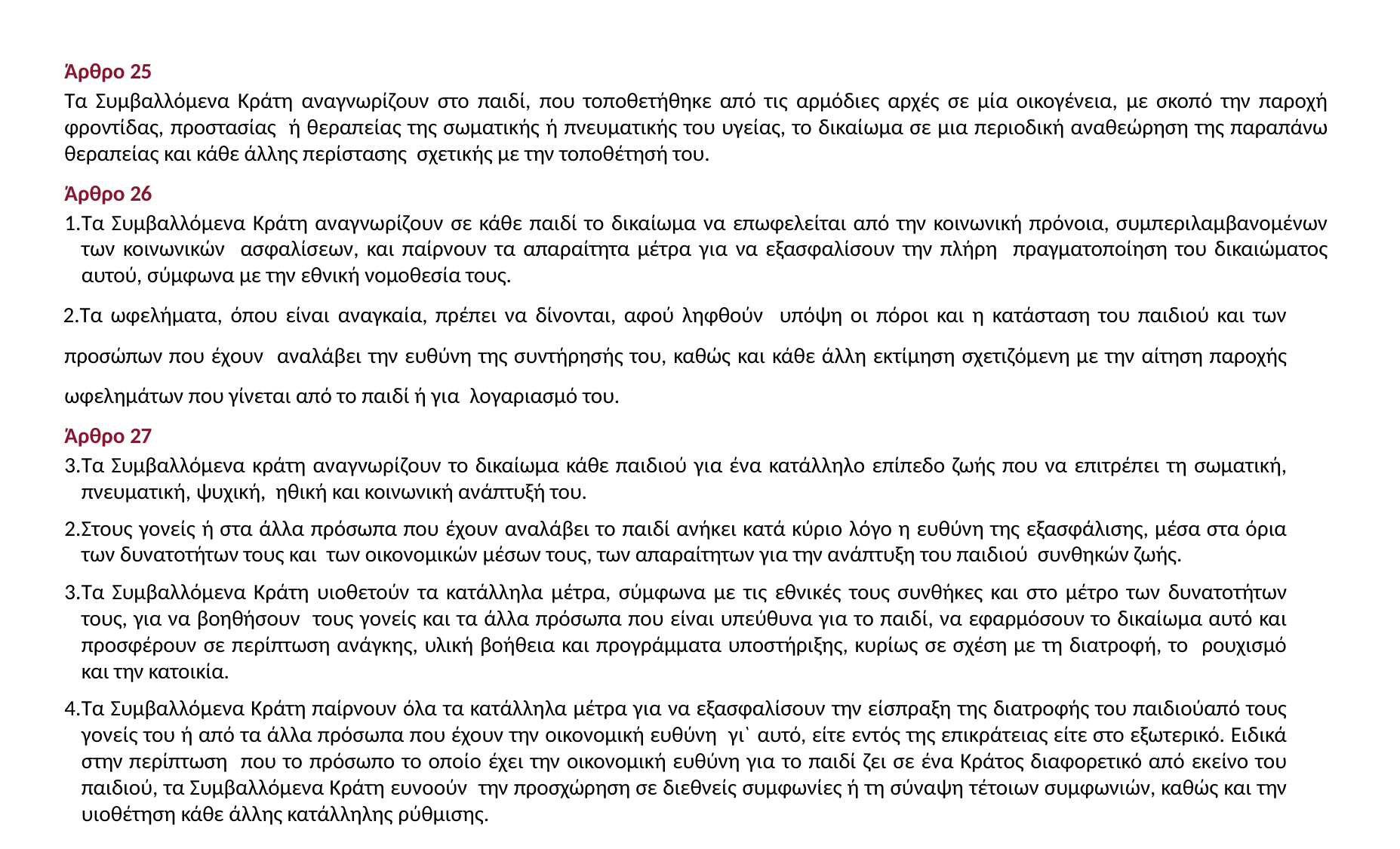

Άρθρο 25
Τα Συμβαλλόμενα Κράτη αναγνωρίζουν στο παιδί, που τοποθετήθηκε από τις αρμόδιες αρχές σε μία οικογένεια, με σκοπό την παροχή φροντίδας, προστασίας  ή θεραπείας της σωματικής ή πνευματικής του υγείας, το δικαίωμα σε μια περιοδική αναθεώρηση της παραπάνω θεραπείας και κάθε άλλης περίστασης  σχετικής με την τοποθέτησή του.
Άρθρο 26
Τα Συμβαλλόμενα Κράτη αναγνωρίζουν σε κάθε παιδί το δικαίωμα να επωφελείται από την κοινωνική πρόνοια, συμπεριλαμβανομένων των κοινωνικών  ασφαλίσεων, και παίρνουν τα απαραίτητα μέτρα για να εξασφαλίσουν την πλήρη  πραγματοποίηση του δικαιώματος αυτού, σύμφωνα με την εθνική νομοθεσία τους.
Τα ωφελήματα, όπου είναι αναγκαία, πρέπει να δίνονται, αφού ληφθούν  υπόψη οι πόροι και η κατάσταση του παιδιού και των προσώπων που έχουν  αναλάβει την ευθύνη της συντήρησής του, καθώς και κάθε άλλη εκτίμηση σχετιζόμενη με την αίτηση παροχής ωφελημάτων που γίνεται από το παιδί ή για  λογαριασμό του.
Άρθρο 27
Τα Συμβαλλόμενα κράτη αναγνωρίζουν το δικαίωμα κάθε παιδιού για ένα κατάλληλο επίπεδο ζωής που να επιτρέπει τη σωματική, πνευματική, ψυχική,  ηθική και κοινωνική ανάπτυξή του.
Στους γονείς ή στα άλλα πρόσωπα που έχουν αναλάβει το παιδί ανήκει κατά κύριο λόγο η ευθύνη της εξασφάλισης, μέσα στα όρια των δυνατοτήτων τους και  των οικονομικών μέσων τους, των απαραίτητων για την ανάπτυξη του παιδιού  συνθηκών ζωής.
Τα Συμβαλλόμενα Κράτη υιοθετούν τα κατάλληλα μέτρα, σύμφωνα με τις εθνικές τους συνθήκες και στο μέτρο των δυνατοτήτων τους, για να βοηθήσουν  τους γονείς και τα άλλα πρόσωπα που είναι υπεύθυνα για το παιδί, να εφαρμόσουν το δικαίωμα αυτό και προσφέρουν σε περίπτωση ανάγκης, υλική βοήθεια και προγράμματα υποστήριξης, κυρίως σε σχέση με τη διατροφή, το  ρουχισμό και την κατοικία.
Τα Συμβαλλόμενα Κράτη παίρνουν όλα τα κατάλληλα μέτρα για να εξασφαλίσουν την είσπραξη της διατροφής του παιδιούαπό τους γονείς του ή από τα άλλα πρόσωπα που έχουν την οικονομική ευθύνη  γι` αυτό, είτε εντός της επικράτειας είτε στο εξωτερικό. Ειδικά στην περίπτωση  που το πρόσωπο το οποίο έχει την οικονομική ευθύνη για το παιδί ζει σε ένα Κράτος διαφορετικό από εκείνο του παιδιού, τα Συμβαλλόμενα Κράτη ευνοούν  την προσχώρηση σε διεθνείς συμφωνίες ή τη σύναψη τέτοιων συμφωνιών, καθώς και την υιοθέτηση κάθε άλλης κατάλληλης ρύθμισης.